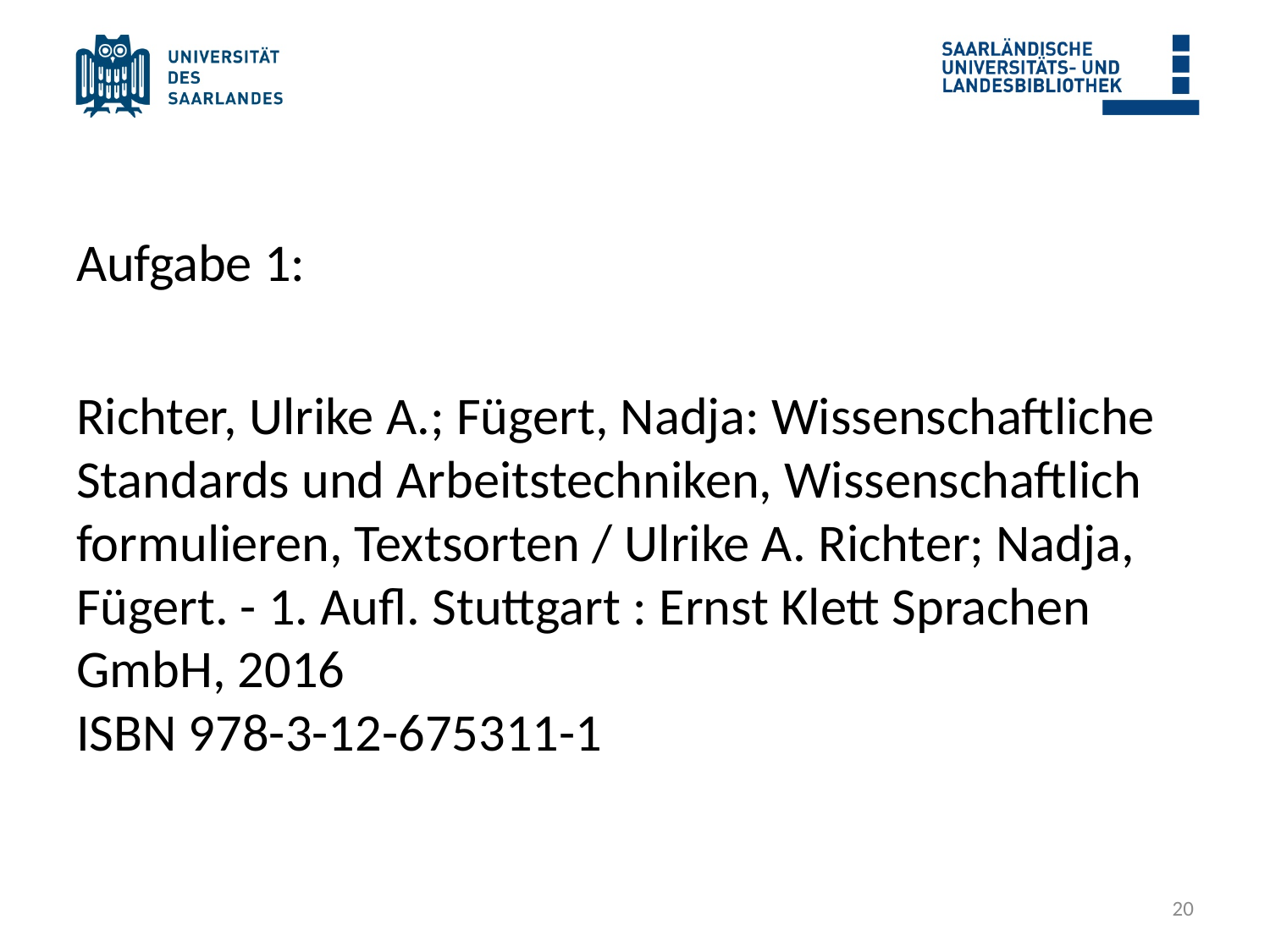

#
Aufgabe 1:

Richter, Ulrike A.; Fügert, Nadja: Wissenschaftliche Standards und Arbeitstechniken, Wissenschaftlich formulieren, Textsorten / Ulrike A. Richter; Nadja, Fügert. - 1. Aufl. Stuttgart : Ernst Klett Sprachen GmbH, 2016
ISBN 978-3-12-675311-1

20